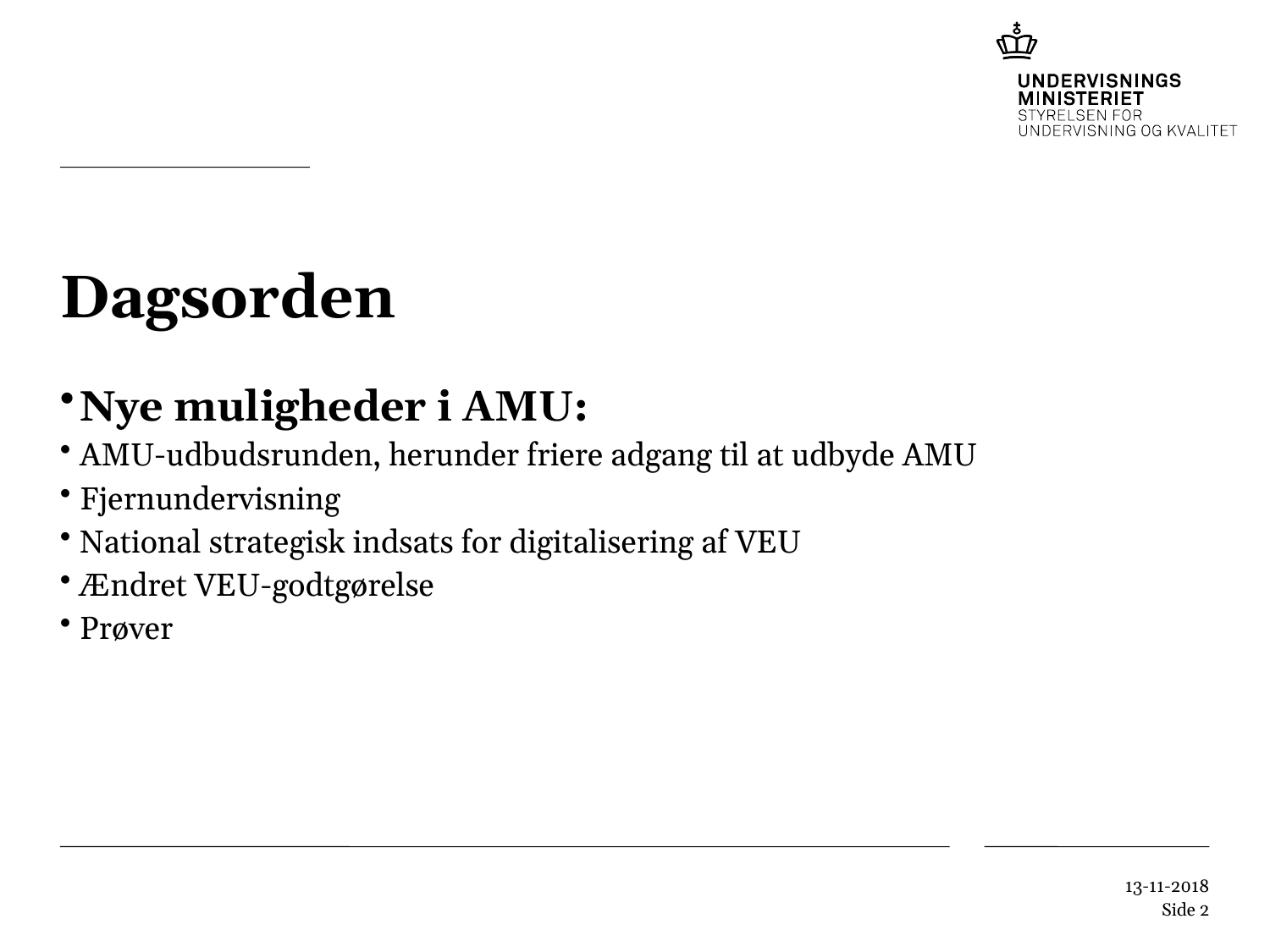

# Dagsorden

Nye muligheder i AMU:
AMU-udbudsrunden, herunder friere adgang til at udbyde AMU
Fjernundervisning
National strategisk indsats for digitalisering af VEU
Ændret VEU-godtgørelse
Prøver

13-11-2018
Side 2